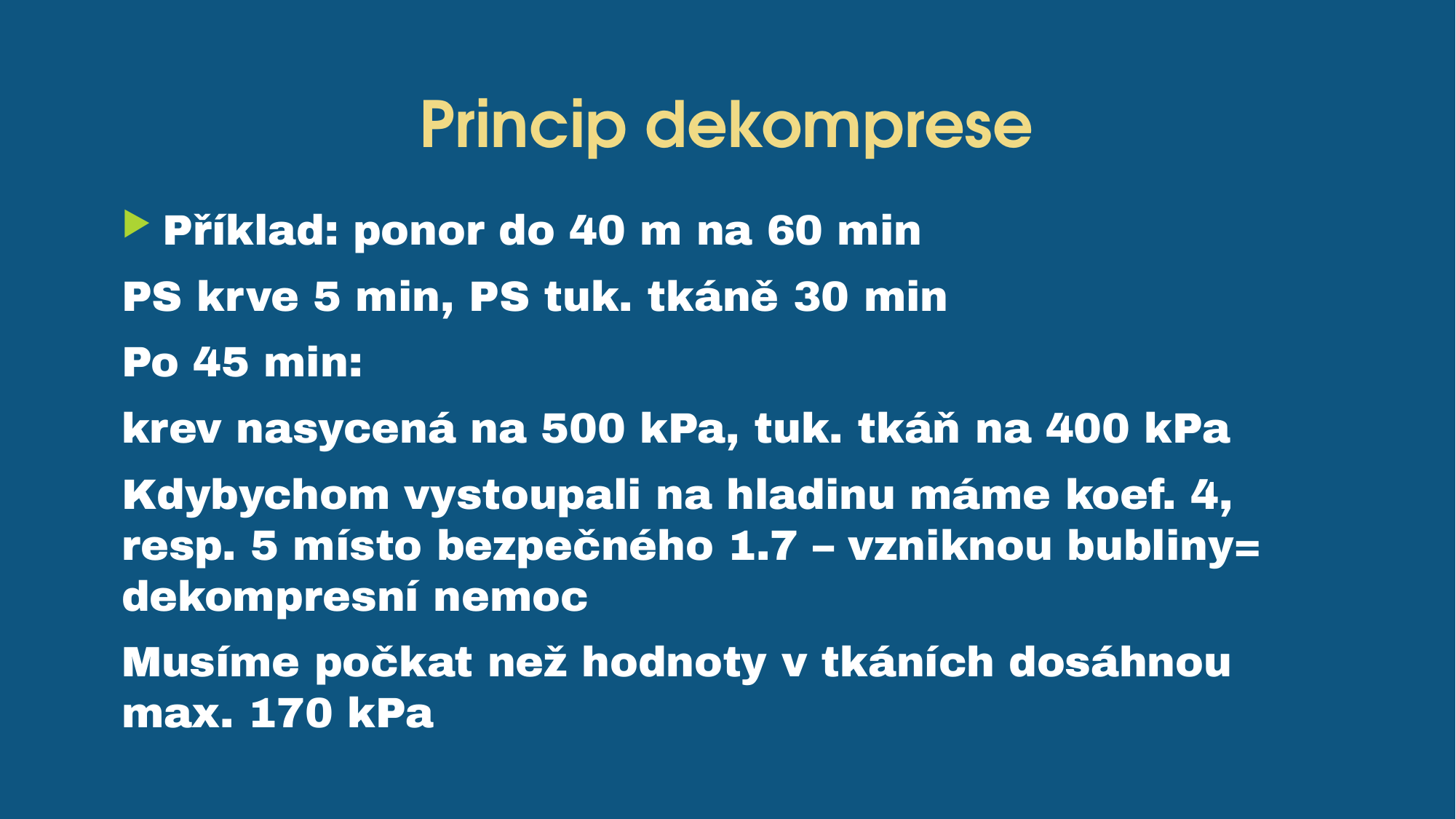

# Princip dekomprese
Příklad: ponor do 40 m na 60 min
PS krve 5 min, PS tuk. tkáně 30 min
Po 45 min:
krev nasycená na 500 kPa, tuk. tkáň na 400 kPa
Kdybychom vystoupali na hladinu máme koef. 4, resp. 5 místo bezpečného 1.7 – vzniknou bubliny= dekompresní nemoc
Musíme počkat než hodnoty v tkáních dosáhnou max. 170 kPa